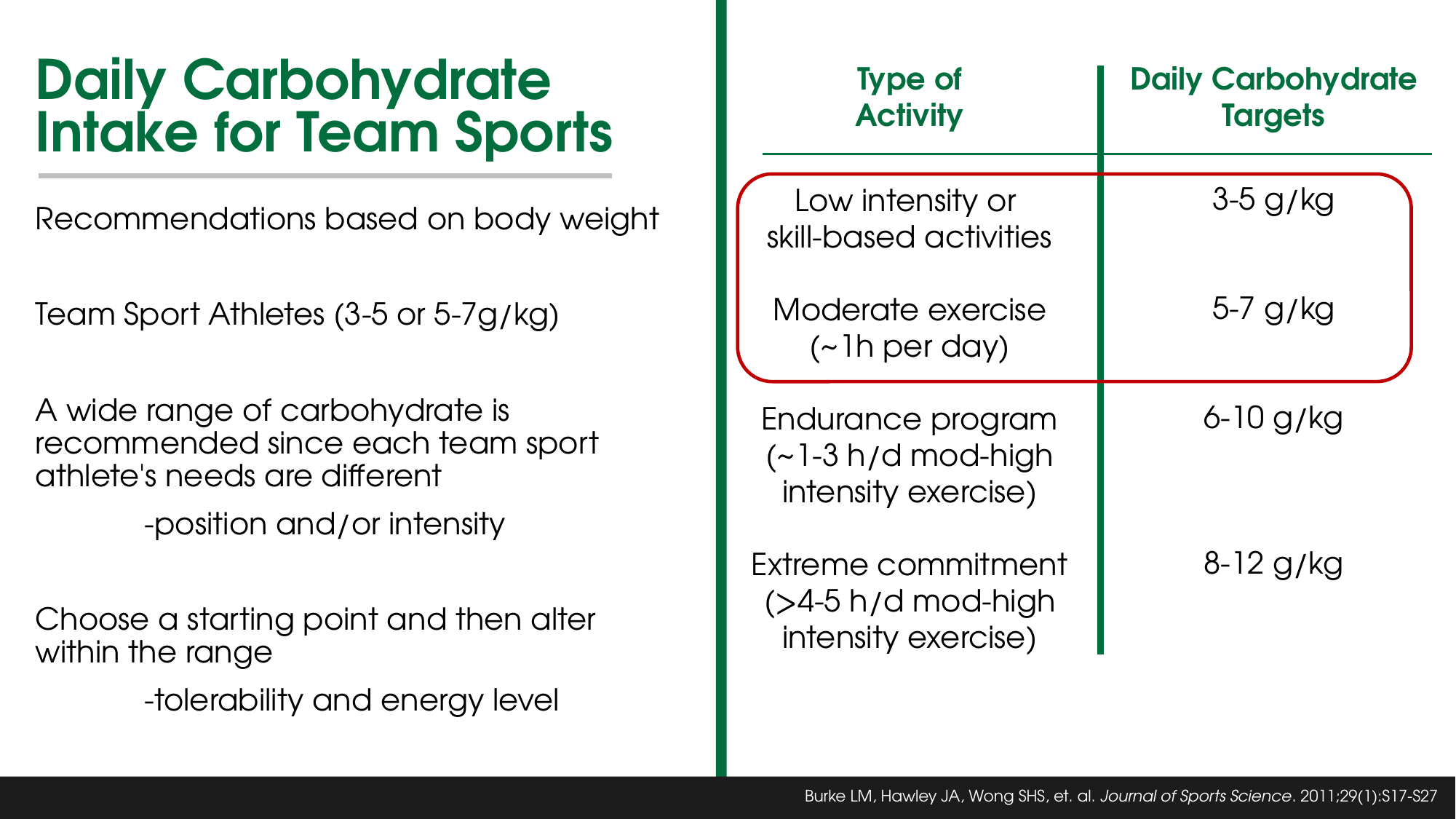

# Daily Carbohydrate Intake for Team Sports
Type of Activity
Daily Carbohydrate Targets

3-5 g/kg

5-7 g/kg

6-10 g/kg

8-12 g/kg
Low intensity or
skill-based activities

Moderate exercise
(~1h per day)

Endurance program
(~1-3 h/d mod-high intensity exercise)

Extreme commitment (>4-5 h/d mod-high intensity exercise)
Recommendations based on body weight

Team Sport Athletes (3-5 or 5-7g/kg)

A wide range of carbohydrate is recommended since each team sport athlete's needs are different
	-position and/or intensity

Choose a starting point and then alter within the range
	-tolerability and energy level
Burke LM, Hawley JA, Wong SHS, et. al. Journal of Sports Science. 2011;29(1):S17-S27